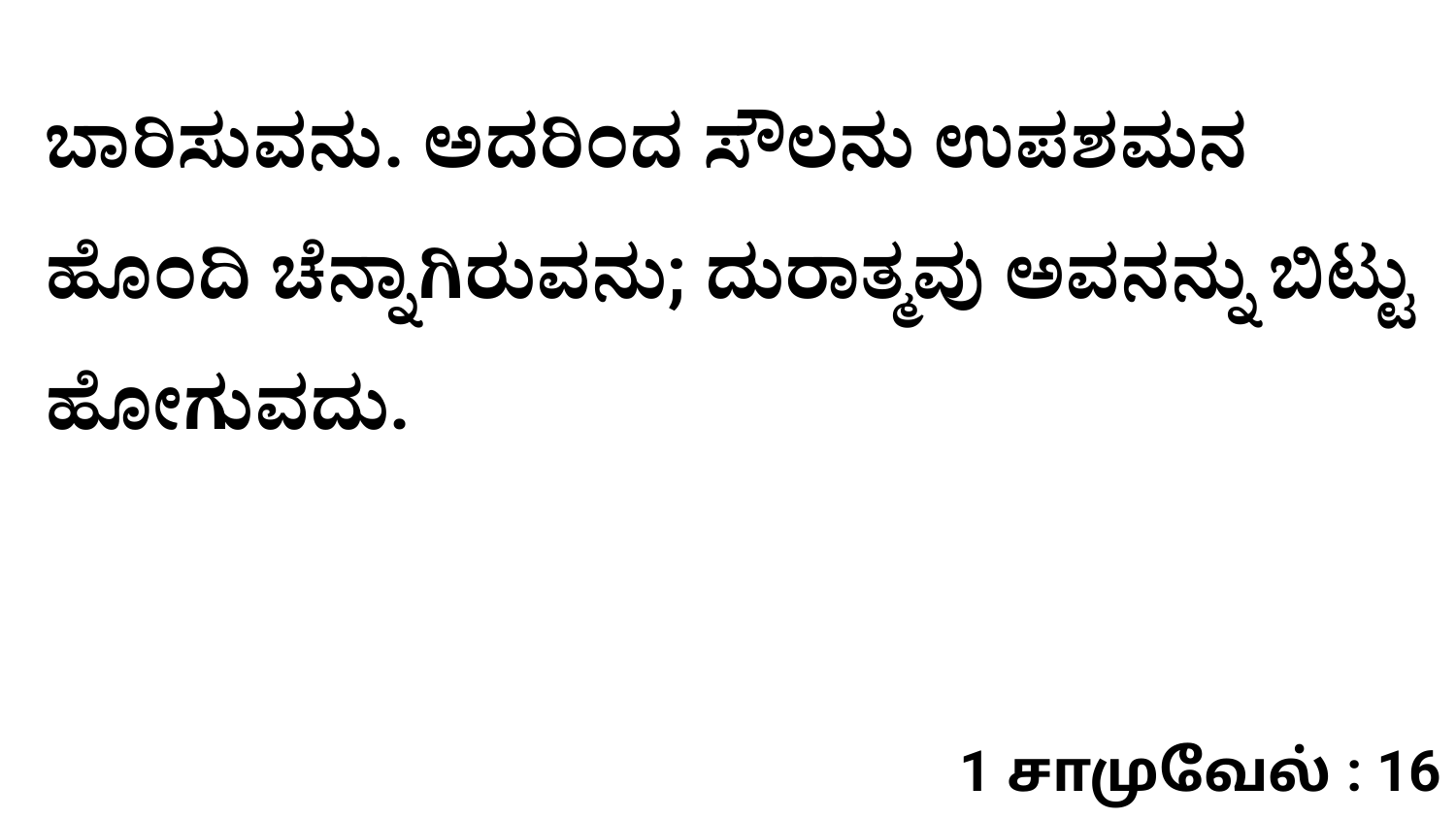

ಬಾರಿಸುವನು. ಅದರಿಂದ ಸೌಲನು ಉಪಶಮನ ಹೊಂದಿ ಚೆನ್ನಾಗಿರುವನು; ದುರಾತ್ಮವು ಅವನನ್ನು ಬಿಟ್ಟು ಹೋಗುವದು.
1 சாமுவேல் : 16